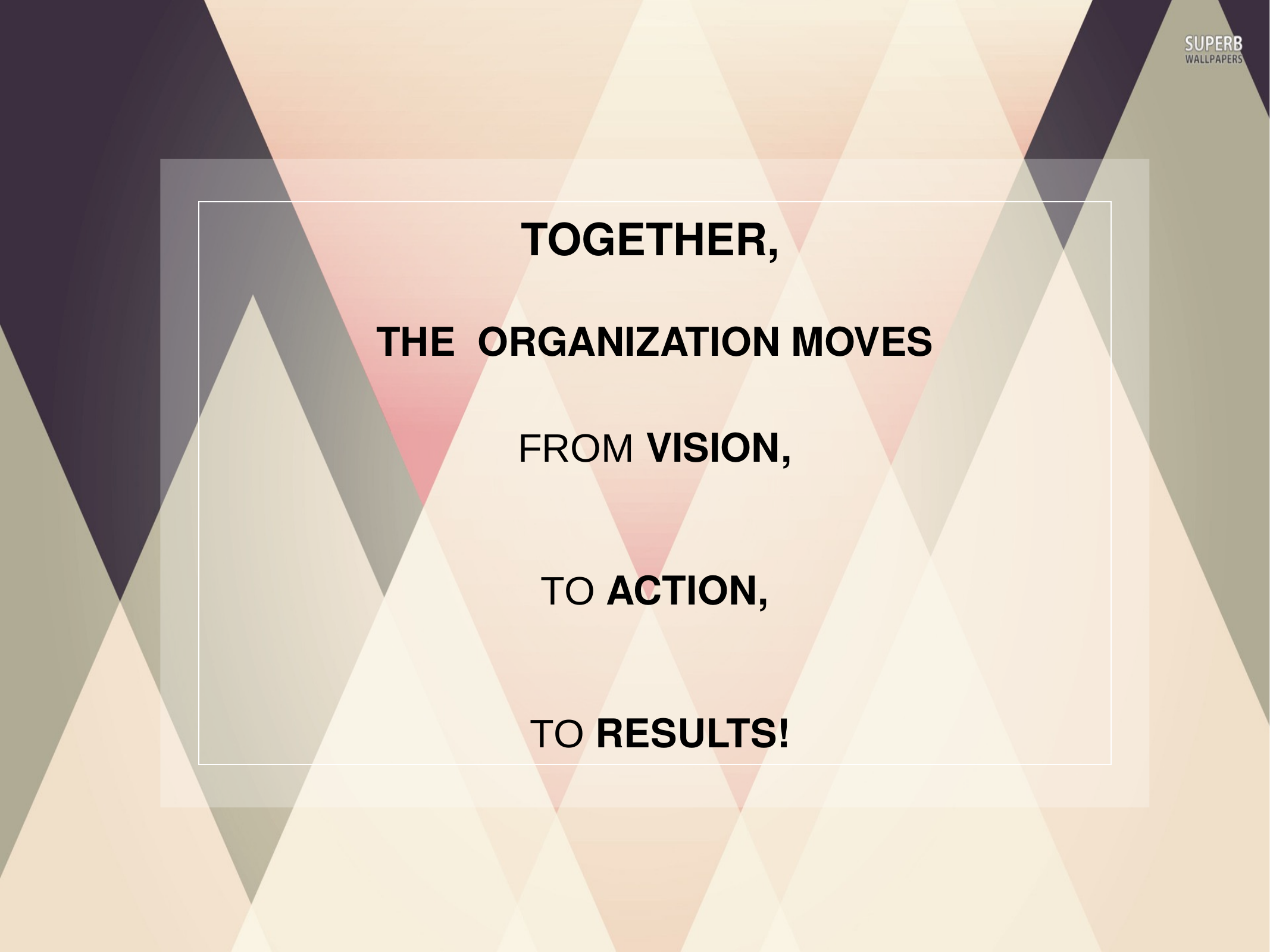

TOGETHER,

THE  ORGANIZATION MOVES

FROM VISION,

TO ACTION,

 TO RESULTS!